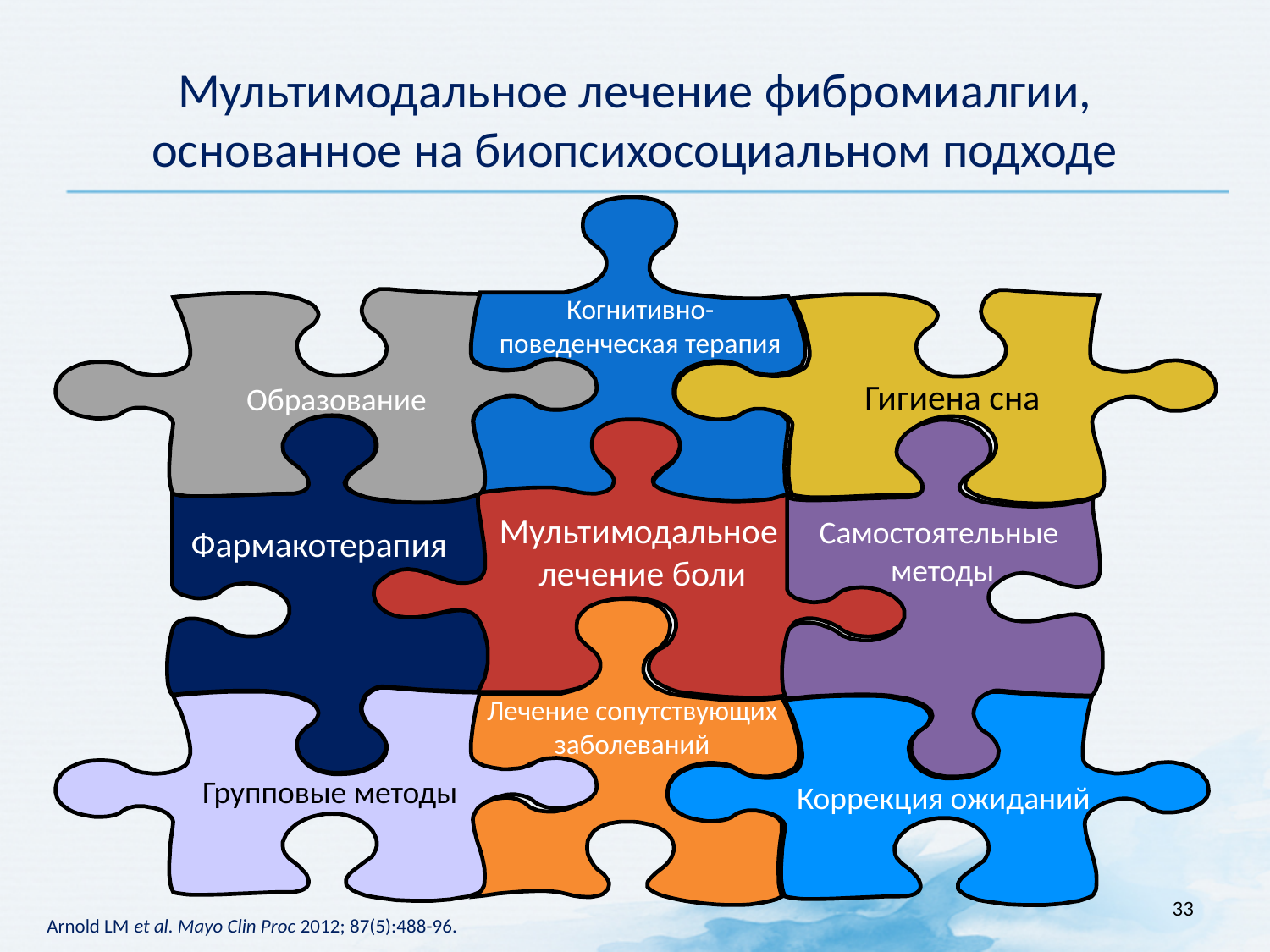

Мультимодальное лечение фибромиалгии, основанное на биопсихосоциальном подходе

Когнитивно-
поведенческая терапия

Гигиена сна
Образование

Мультимодальное
лечение боли
Самостоятельные
методы
Фармакотерапия

Лечение сопутствующих заболеваний

Групповые методы
Коррекция ожиданий
33
Arnold LM et al. Mayo Clin Proc 2012; 87(5):488-96.